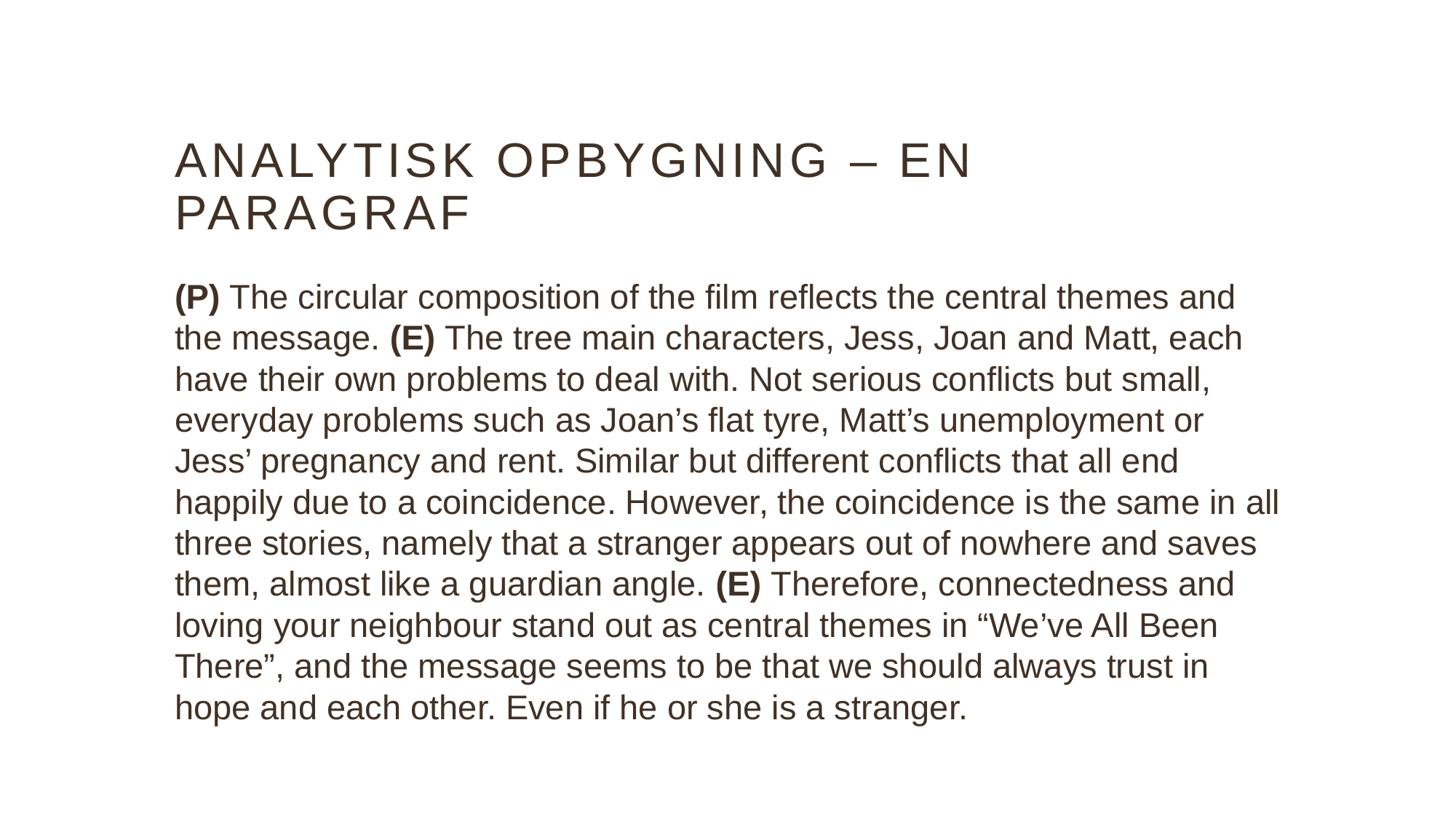

# Analytisk opbygning – en paragraf
(P) The circular composition of the film reflects the central themes and the message. (E) The tree main characters, Jess, Joan and Matt, each have their own problems to deal with. Not serious conflicts but small, everyday problems such as Joan’s flat tyre, Matt’s unemployment or Jess’ pregnancy and rent. Similar but different conflicts that all end happily due to a coincidence. However, the coincidence is the same in all three stories, namely that a stranger appears out of nowhere and saves them, almost like a guardian angle. (E) Therefore, connectedness and loving your neighbour stand out as central themes in “We’ve All Been There”, and the message seems to be that we should always trust in hope and each other. Even if he or she is a stranger.